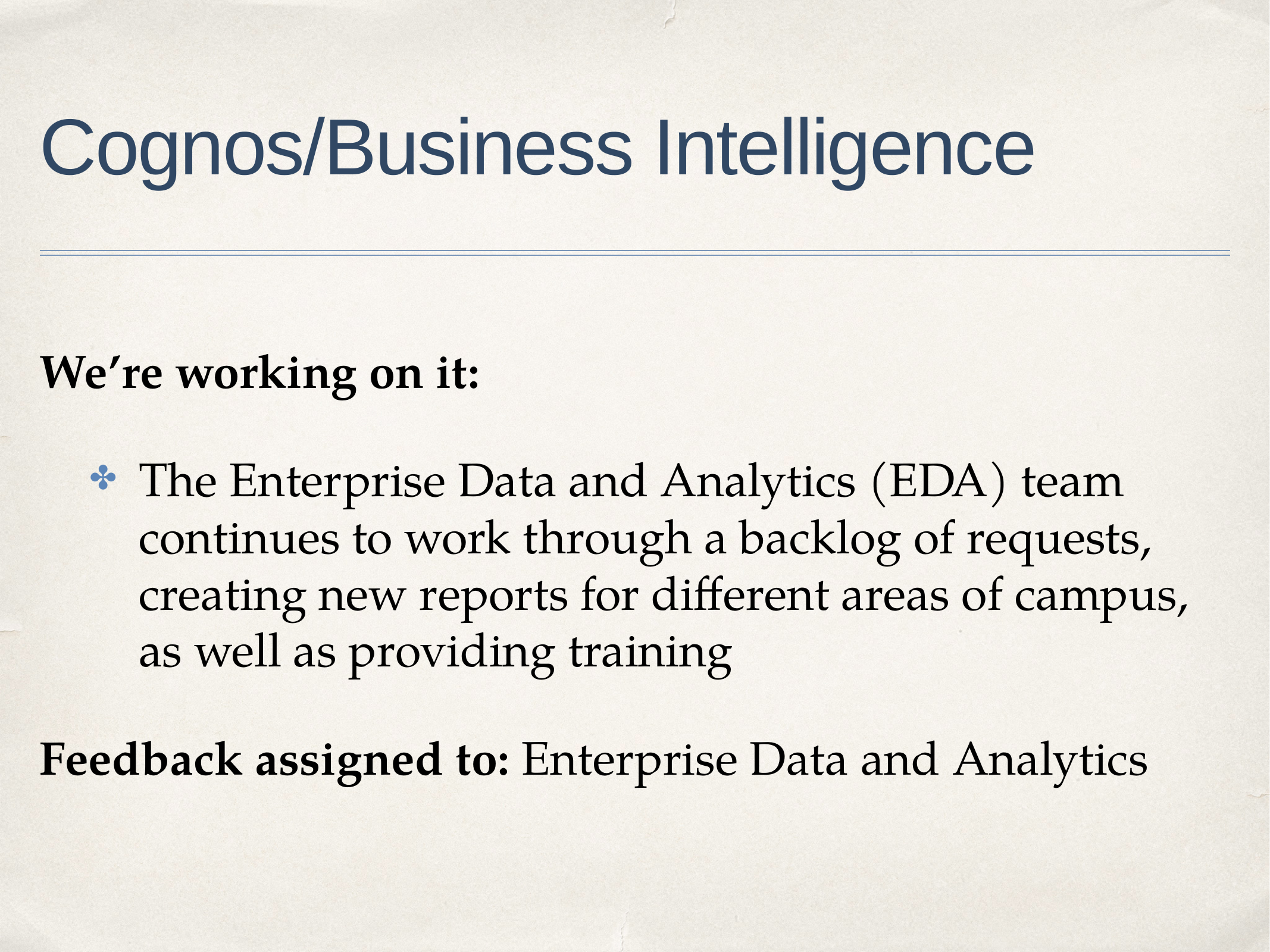

# Cognos/Business Intelligence
We’re working on it:
The Enterprise Data and Analytics (EDA) team continues to work through a backlog of requests, creating new reports for different areas of campus, as well as providing training
Feedback assigned to: Enterprise Data and Analytics